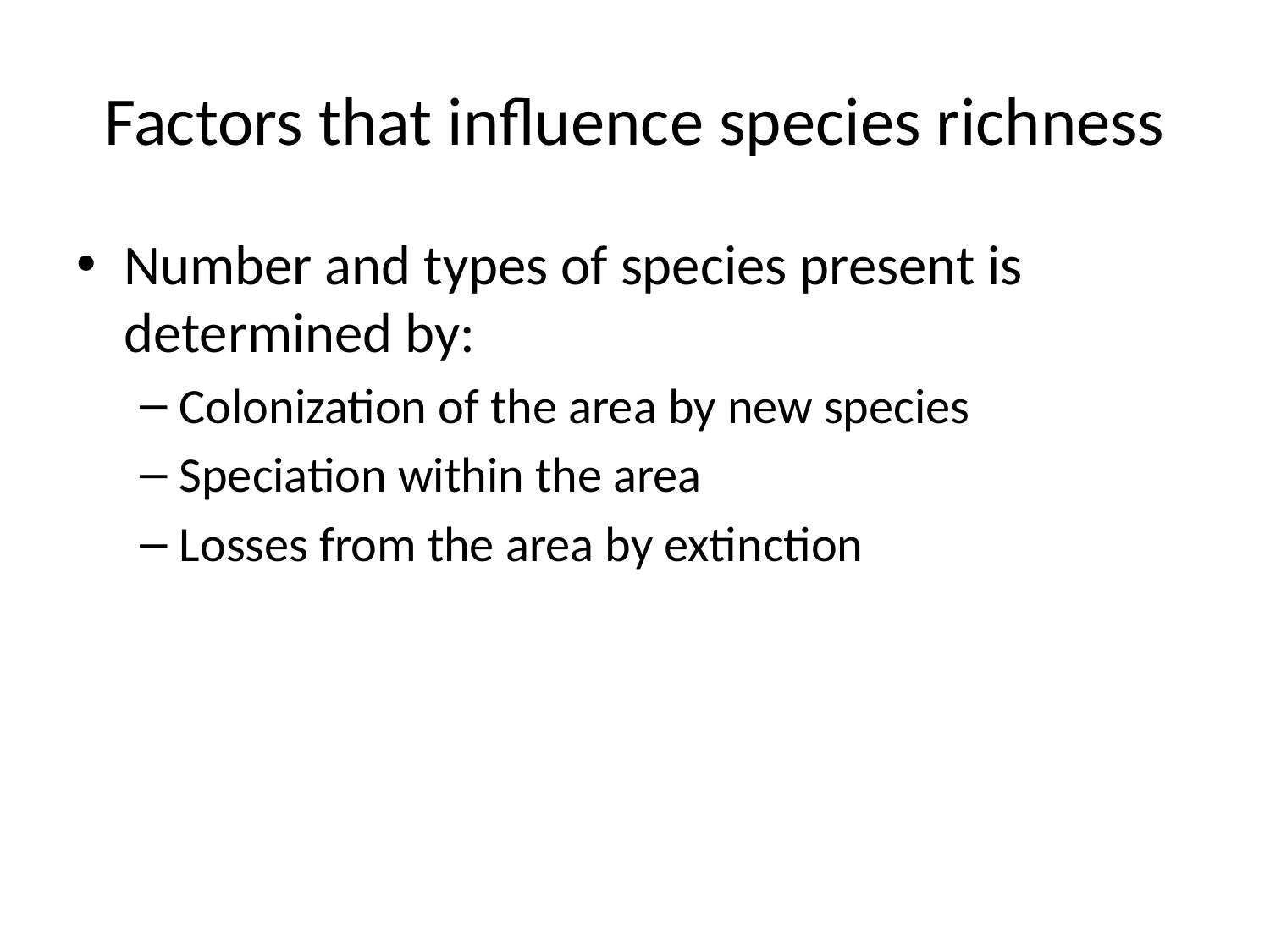

# Factors that influence species richness
Number and types of species present is determined by:
Colonization of the area by new species
Speciation within the area
Losses from the area by extinction